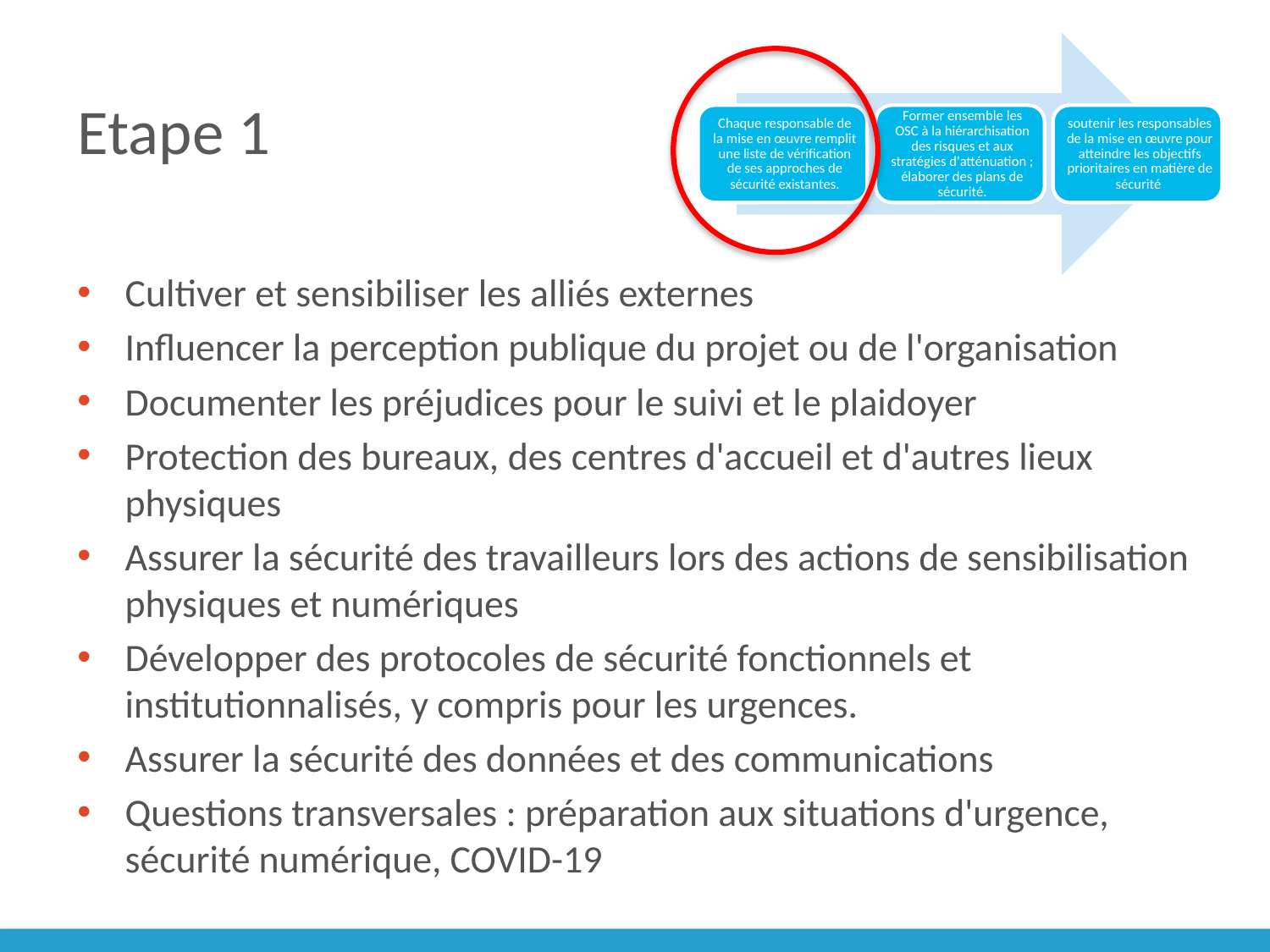

Chaque responsable de la mise en œuvre remplit une liste de vérification de ses approches de sécurité existantes.
Former ensemble les OSC à la hiérarchisation des risques et aux stratégies d'atténuation ; élaborer des plans de sécurité.
soutenir les responsables de la mise en œuvre pour atteindre les objectifs prioritaires en matière de sécurité

# Etape 1
Cultiver et sensibiliser les alliés externes
Influencer la perception publique du projet ou de l'organisation
Documenter les préjudices pour le suivi et le plaidoyer
Protection des bureaux, des centres d'accueil et d'autres lieux physiques
Assurer la sécurité des travailleurs lors des actions de sensibilisation physiques et numériques
Développer des protocoles de sécurité fonctionnels et institutionnalisés, y compris pour les urgences.
Assurer la sécurité des données et des communications
Questions transversales : préparation aux situations d'urgence, sécurité numérique, COVID-19